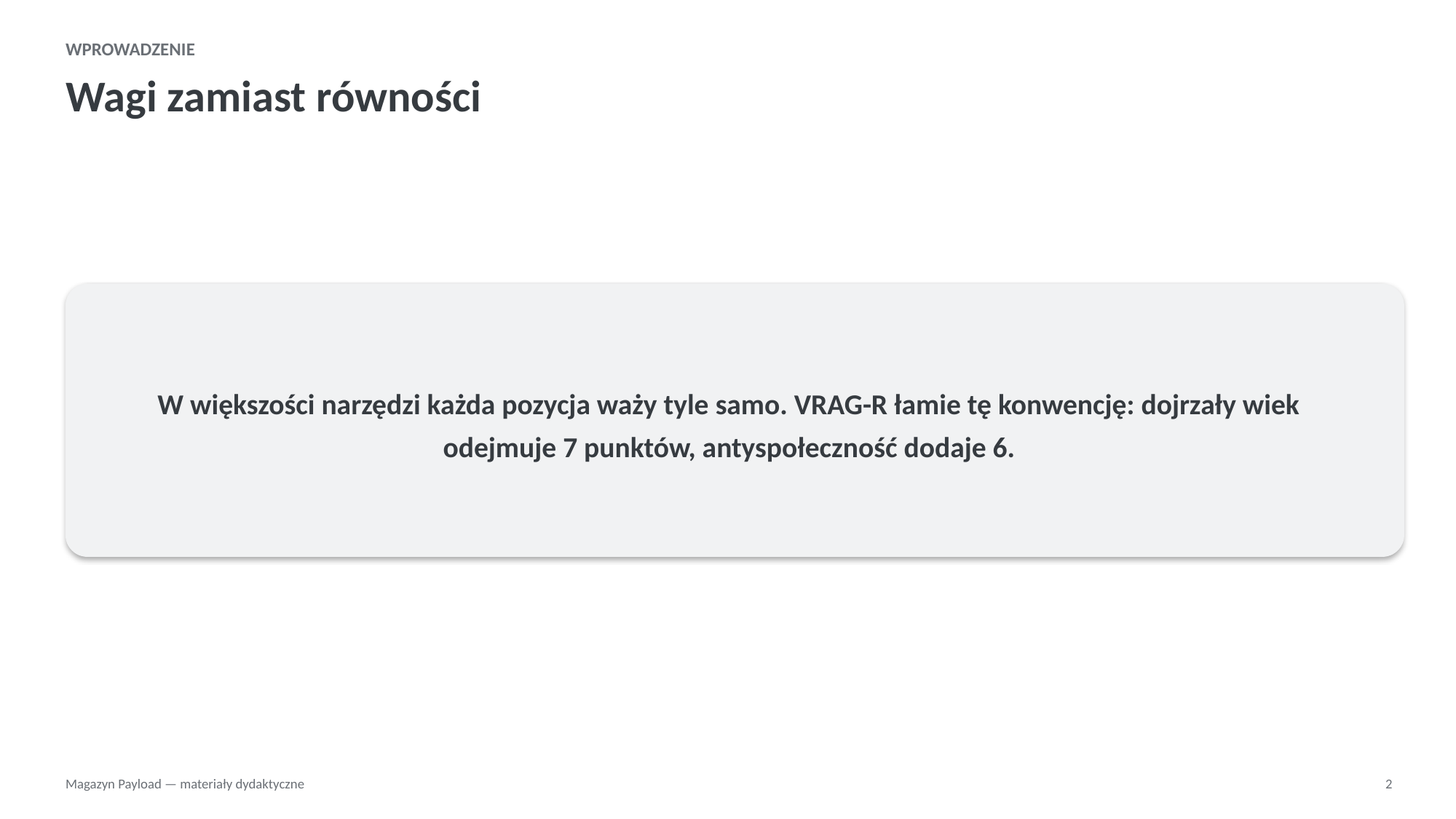

WPROWADZENIE
Wagi zamiast równości

W większości narzędzi każda pozycja waży tyle samo. VRAG-R łamie tę konwencję: dojrzały wiek odejmuje 7 punktów, antyspołeczność dodaje 6.
Magazyn Payload — materiały dydaktyczne
2